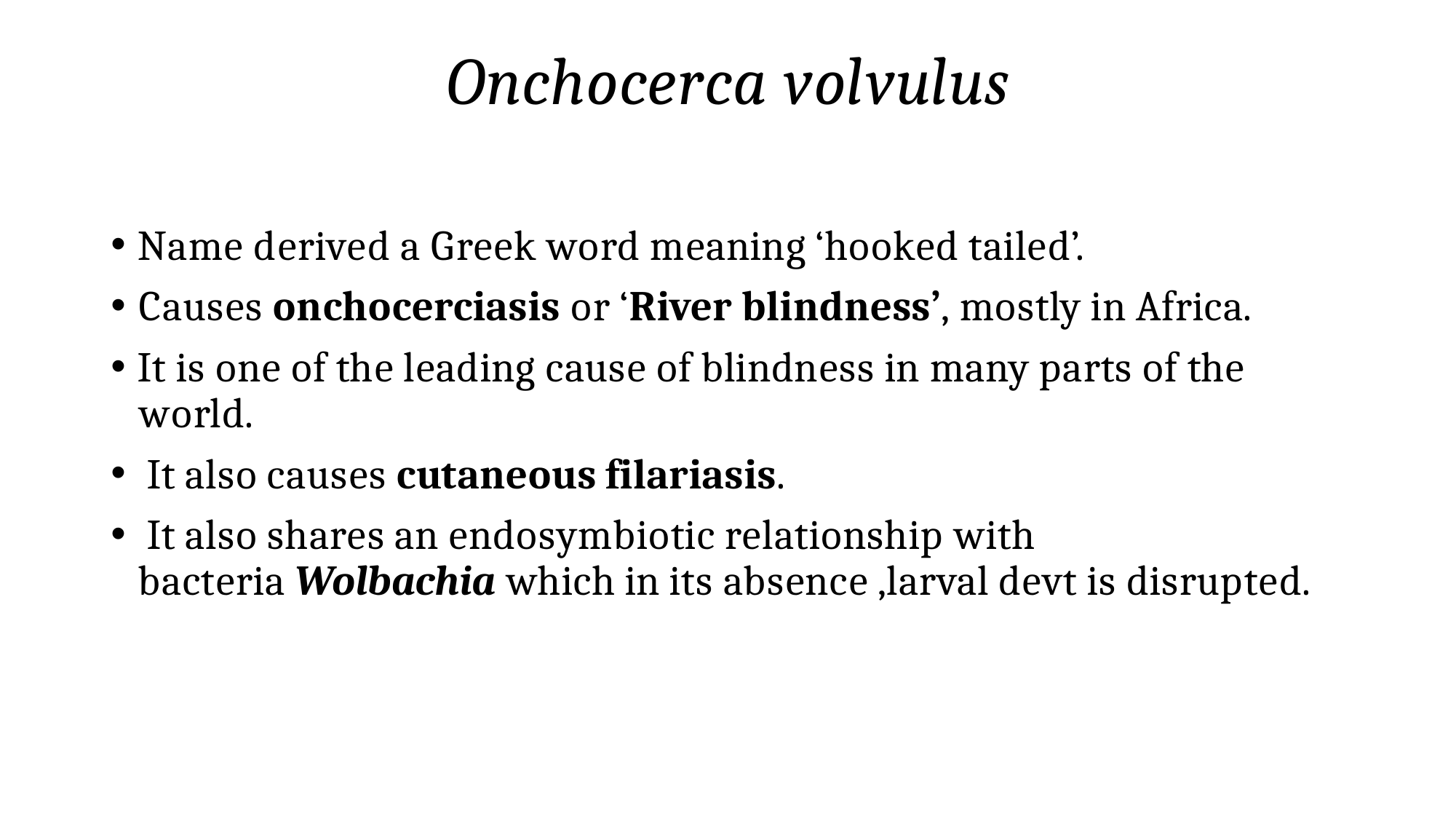

# Onchocerca volvulus
Name derived a Greek word meaning ‘hooked tailed’.
Causes onchocerciasis or ‘River blindness’, mostly in Africa.
It is one of the leading cause of blindness in many parts of the world.
 It also causes cutaneous filariasis.
 It also shares an endosymbiotic relationship with bacteria Wolbachia which in its absence ,larval devt is disrupted.